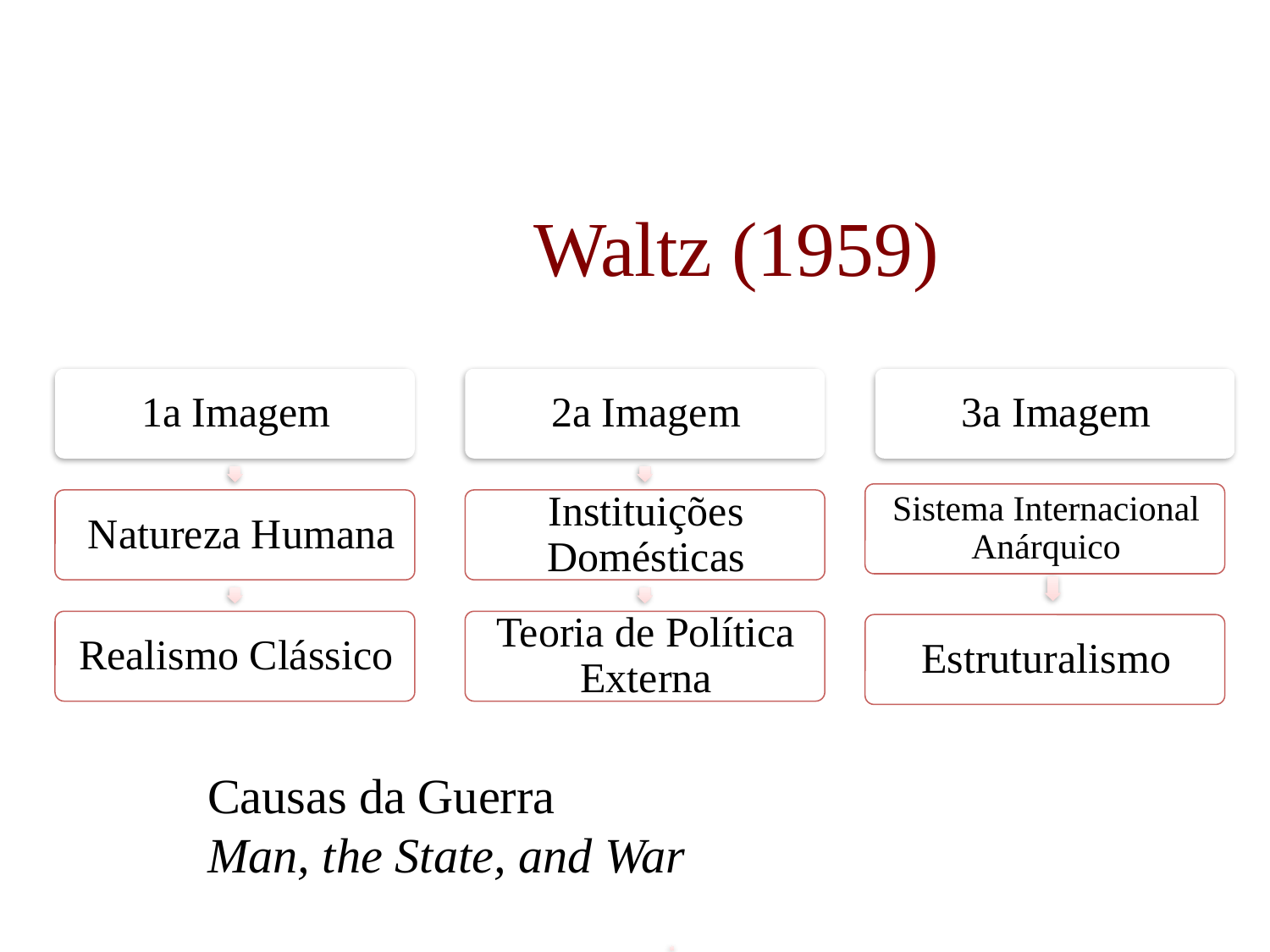

# Waltz (1959)
1a Imagem
 Natureza Humana
Realismo Clássico
2a Imagem
Instituições Domésticas
Teoria de Política Externa
Sistema Internacional Anárquico
Estruturalismo
3a Imagem
Causas da Guerra
Man, the State, and War